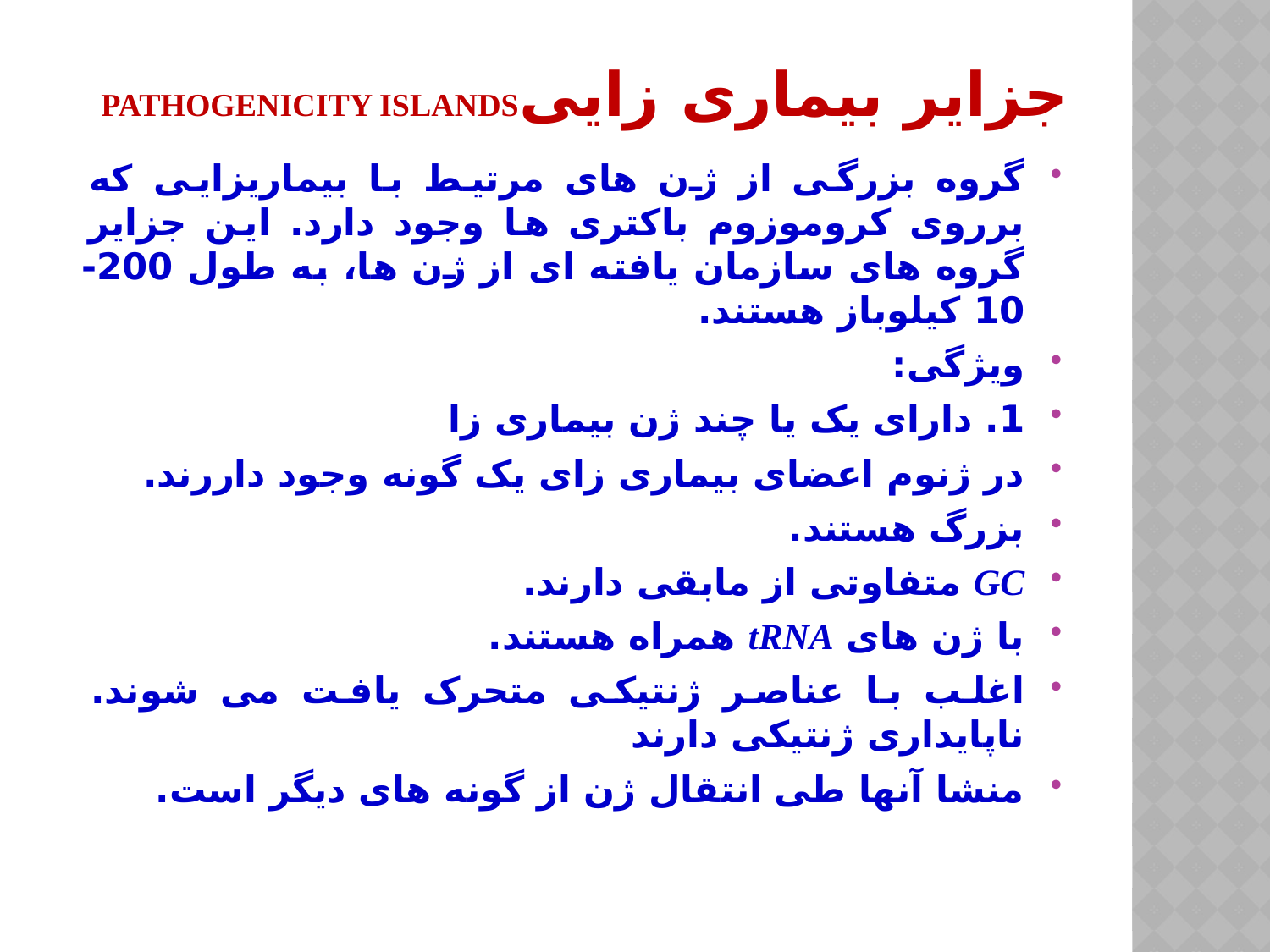

# جزایر بیماری زاییpathogenicity islands
گروه بزرگی از ژن های مرتیط با بیماریزایی که برروی کروموزوم باکتری ها وجود دارد. این جزایر گروه های سازمان یافته ای از ژن ها، به طول 200-10 کیلوباز هستند.
ویژگی:
1. دارای یک یا چند ژن بیماری زا
در ژنوم اعضای بیماری زای یک گونه وجود داررند.
بزرگ هستند.
GC متفاوتی از مابقی دارند.
با ژن های tRNA همراه هستند.
اغلب با عناصر ژنتیکی متحرک یافت می شوند. ناپایداری ژنتیکی دارند
منشا آنها طی انتقال ژن از گونه های دیگر است.